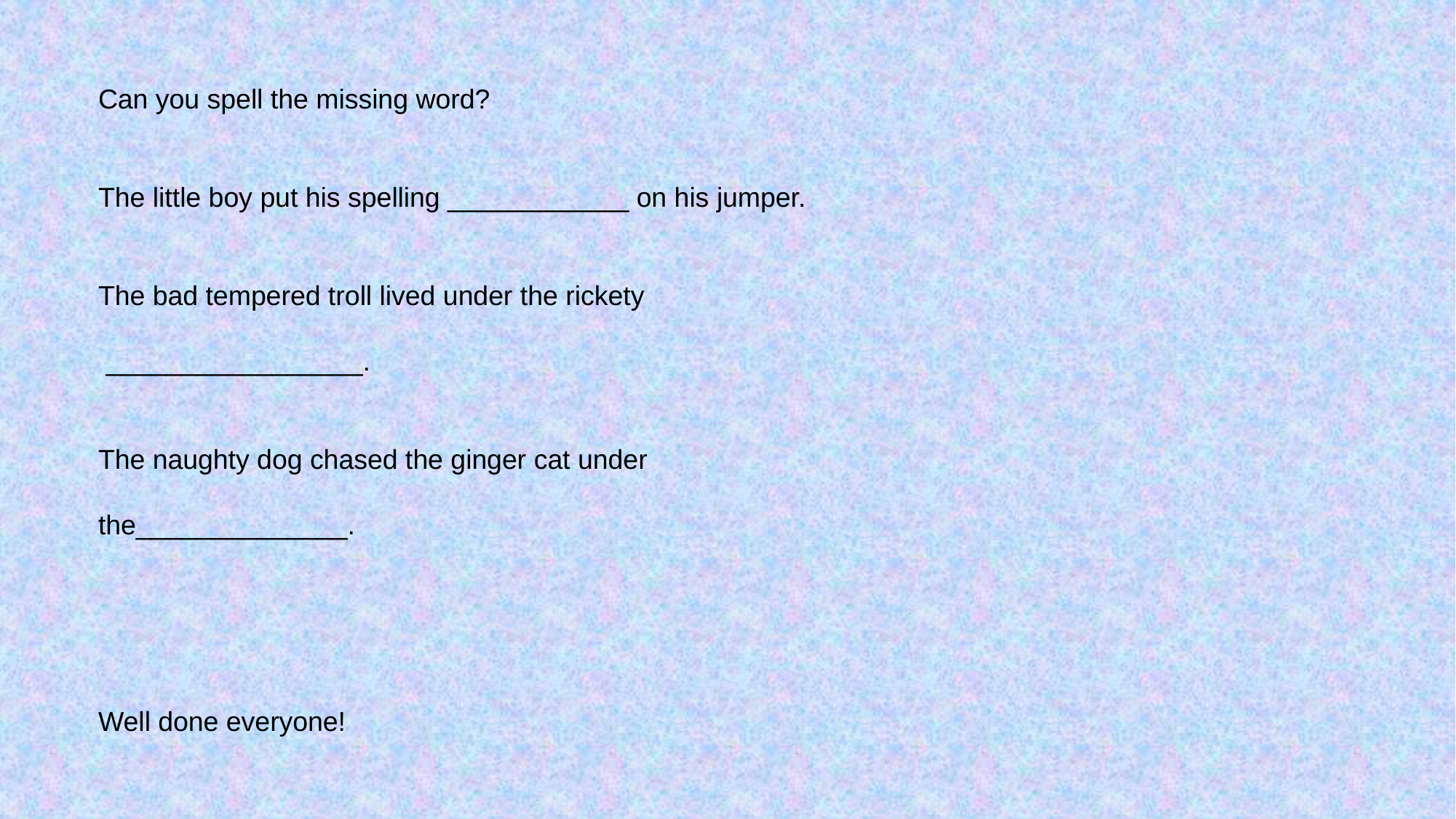

Can you spell the missing word?

The little boy put his spelling ____________ on his jumper.

The bad tempered troll lived under the rickety

 _________________.

The naughty dog chased the ginger cat under

the______________.

Well done everyone!